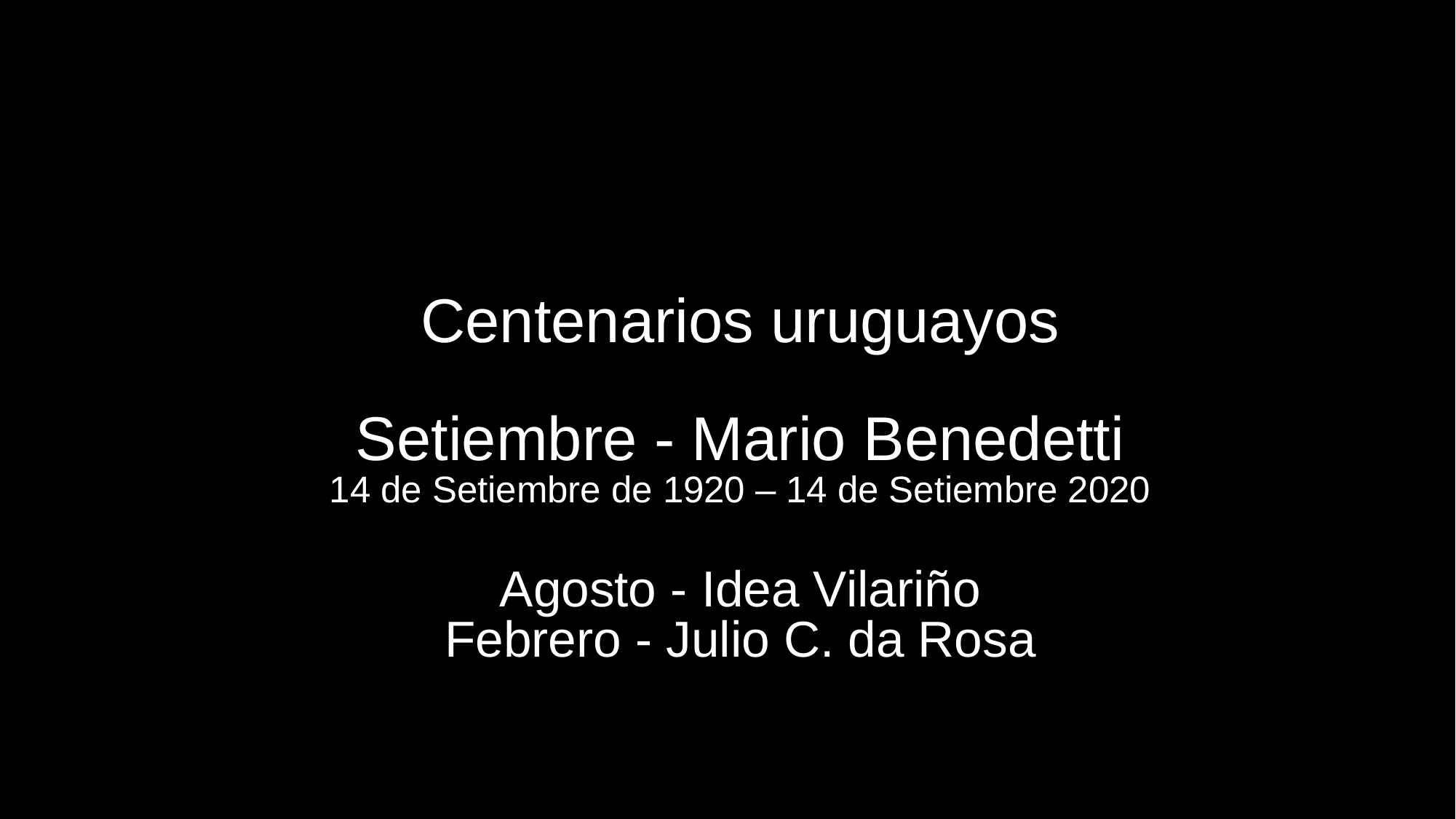

# Centenarios uruguayos Setiembre - Mario Benedetti 14 de Setiembre de 1920 – 14 de Setiembre 2020 Agosto - Idea Vilariño Febrero - Julio C. da Rosa